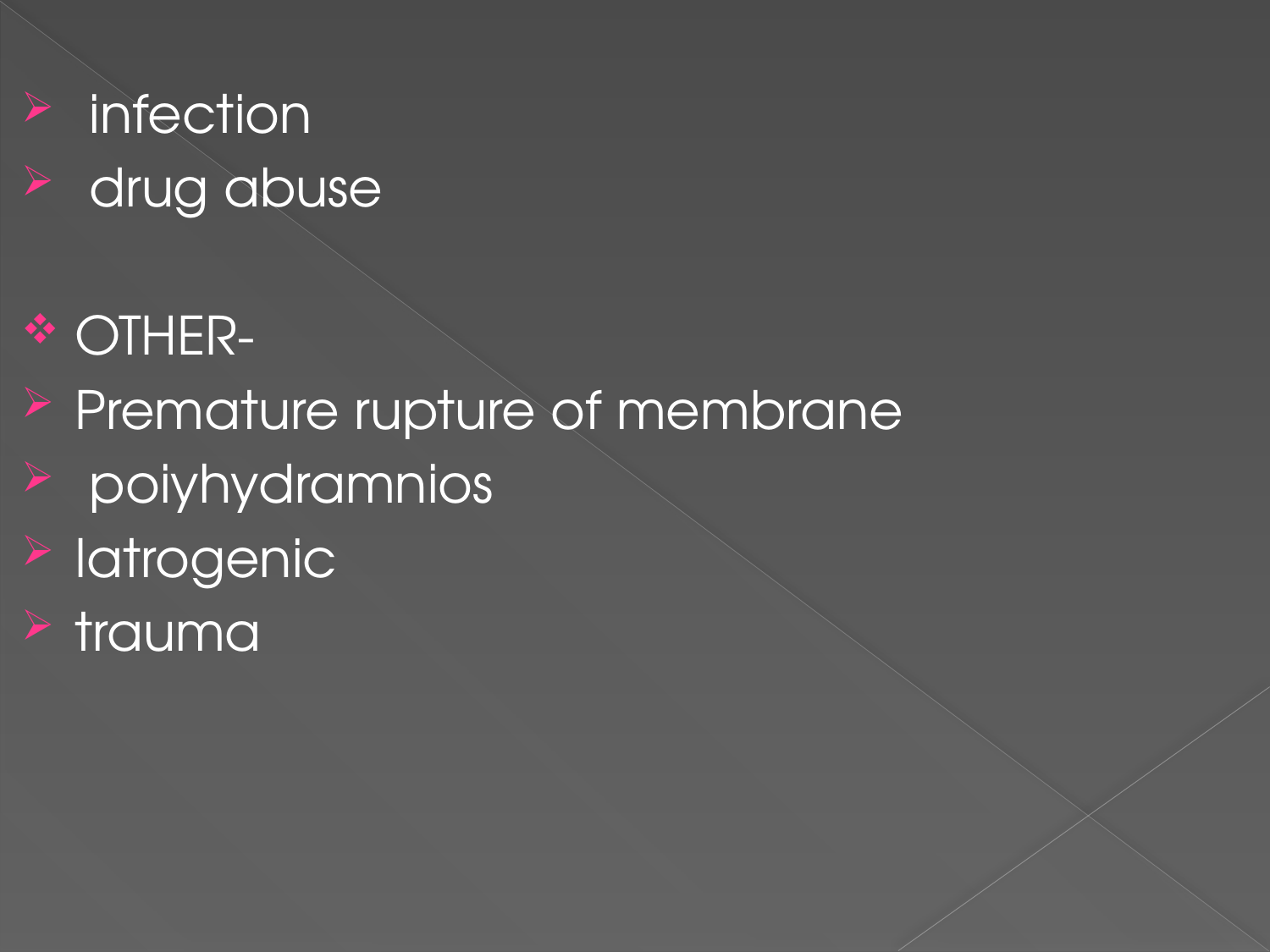

infection
 drug abuse

OTHER-
Premature rupture of membrane
 poiyhydramnios
Iatrogenic
trauma